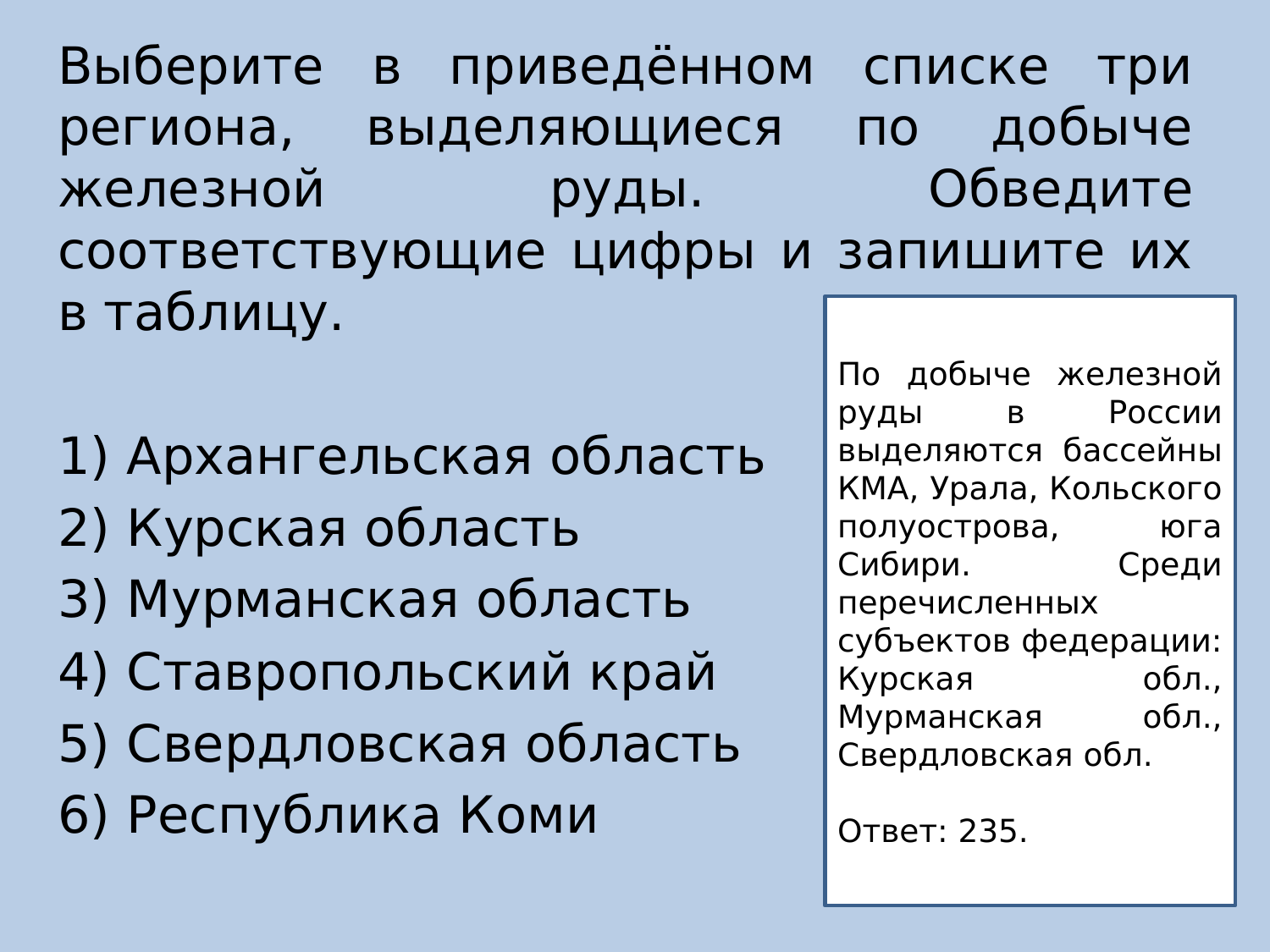

Выберите в приведённом списке три региона, выделяющиеся по добыче железной руды. Обведите соответствующие цифры и запишите их в таблицу.

1) Архангельская область
2) Курская область
3) Мурманская область
4) Ставропольский край
5) Свердловская область
6) Республика Коми

По добыче железной руды в России выделяются бассейны КМА, Урала, Кольского полуострова, юга Сибири. Среди перечисленных субъектов федерации: Курская обл., Мурманская обл., Свердловская обл.

Ответ: 235.